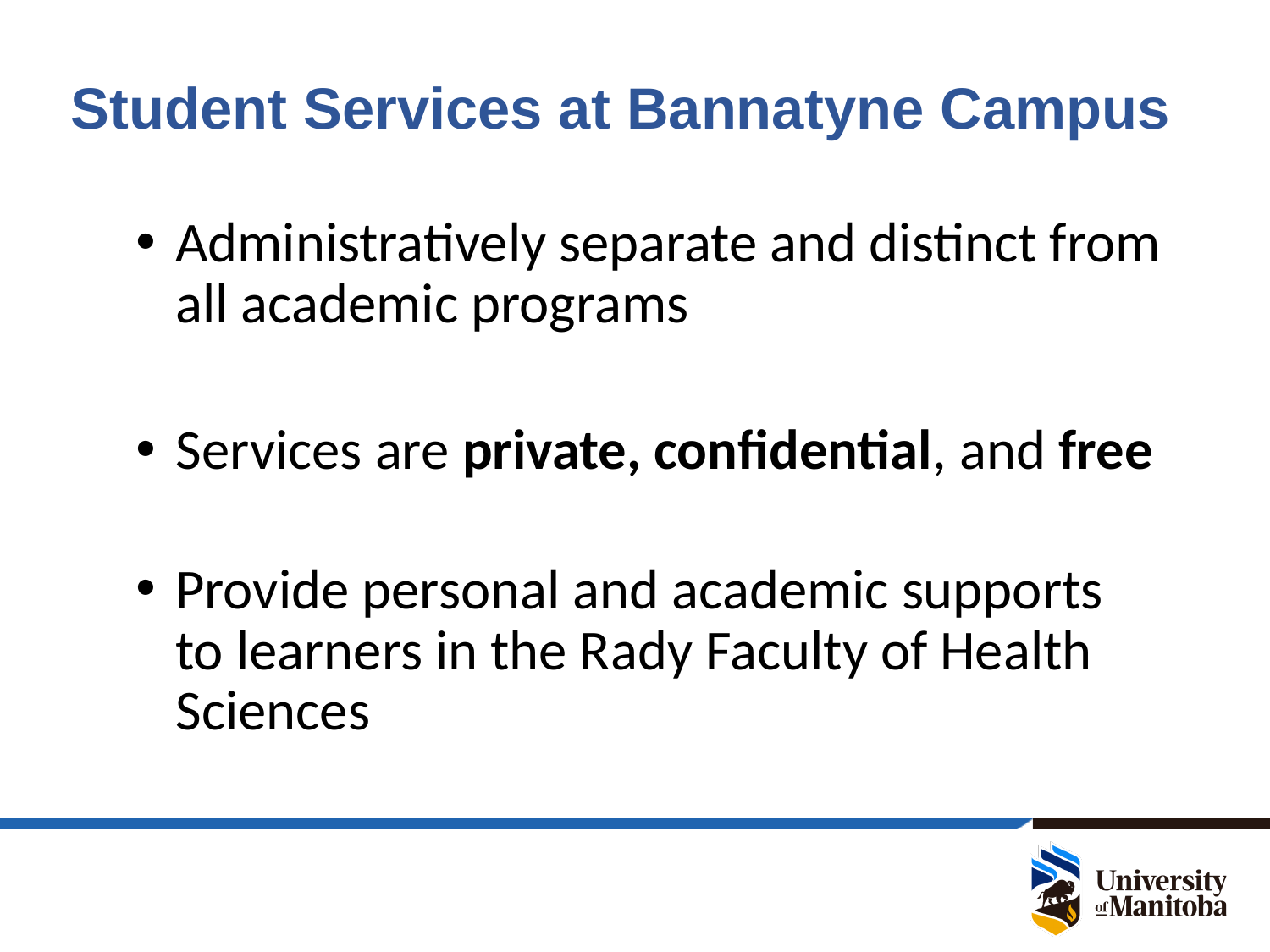

#

Student Services at Bannatyne Campus
Administratively separate and distinct from all academic programs
Services are private, confidential, and free
Provide personal and academic supports to learners in the Rady Faculty of Health Sciences